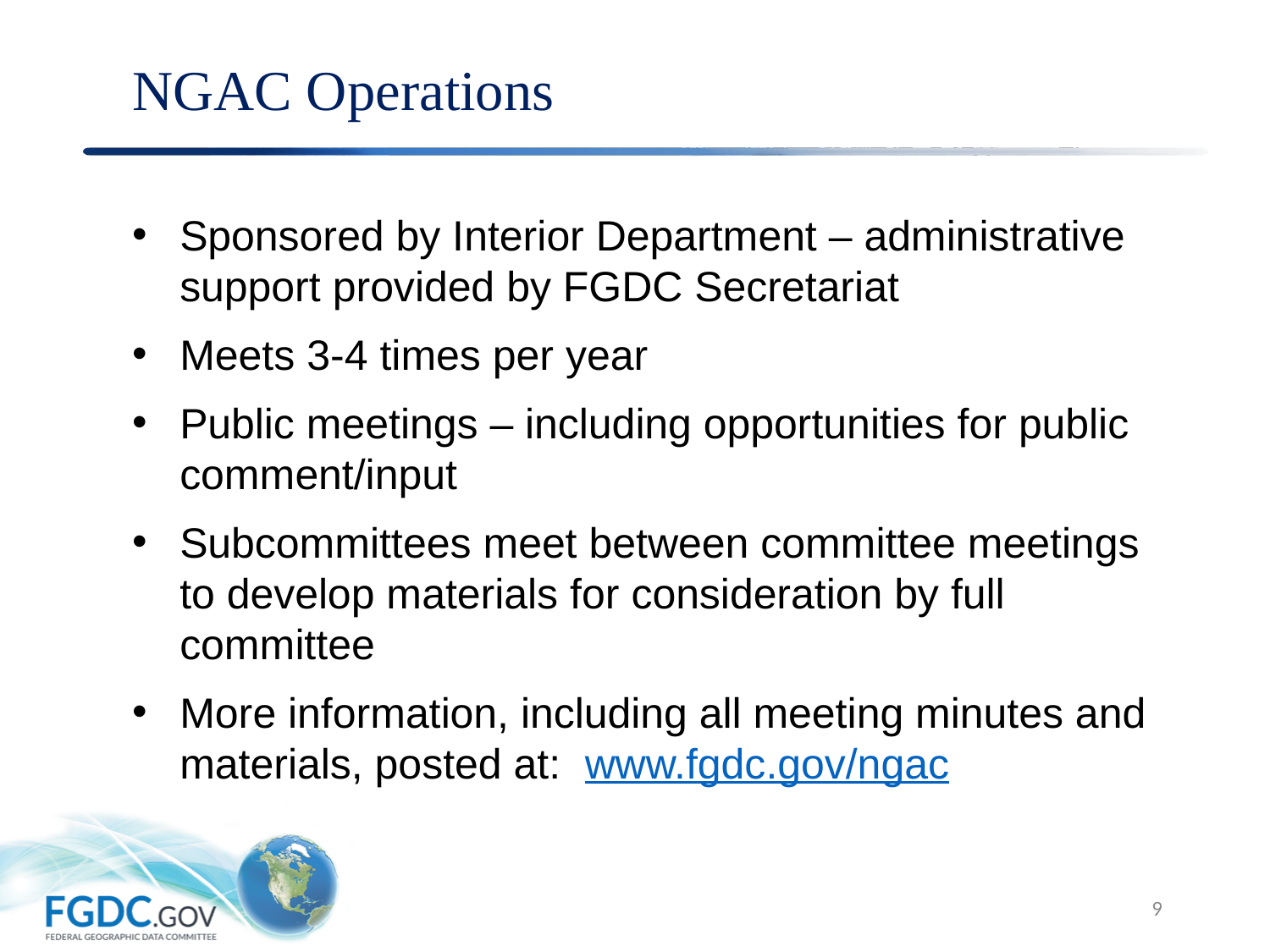

# NGAC Operations
Sponsored by Interior Department – administrative support provided by FGDC Secretariat
Meets 3-4 times per year
Public meetings – including opportunities for public comment/input
Subcommittees meet between committee meetings to develop materials for consideration by full committee
More information, including all meeting minutes and materials, posted at:  www.fgdc.gov/ngac

9